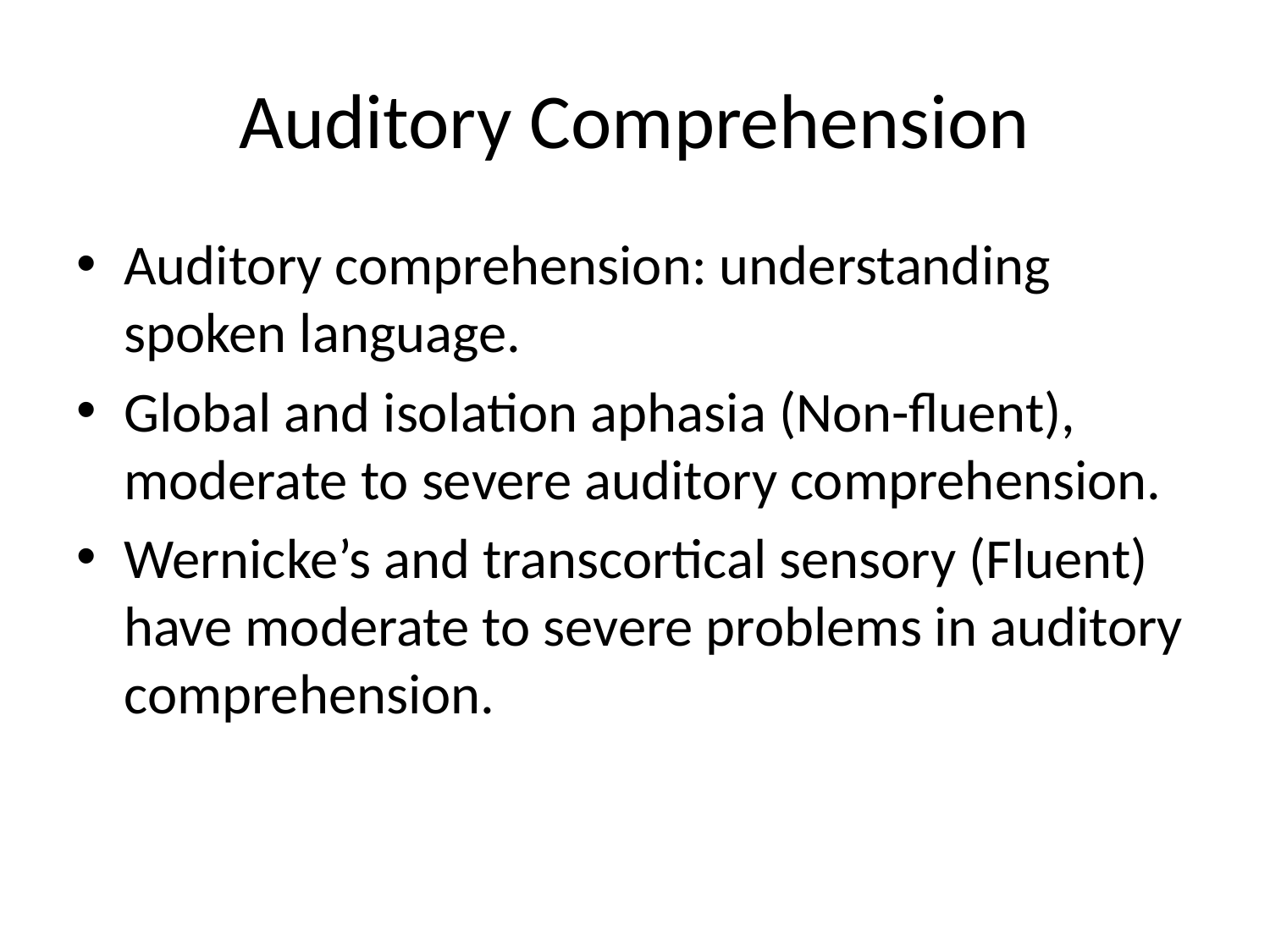

# Auditory Comprehension
Auditory comprehension: understanding spoken language.
Global and isolation aphasia (Non-fluent), moderate to severe auditory comprehension.
Wernicke’s and transcortical sensory (Fluent) have moderate to severe problems in auditory comprehension.